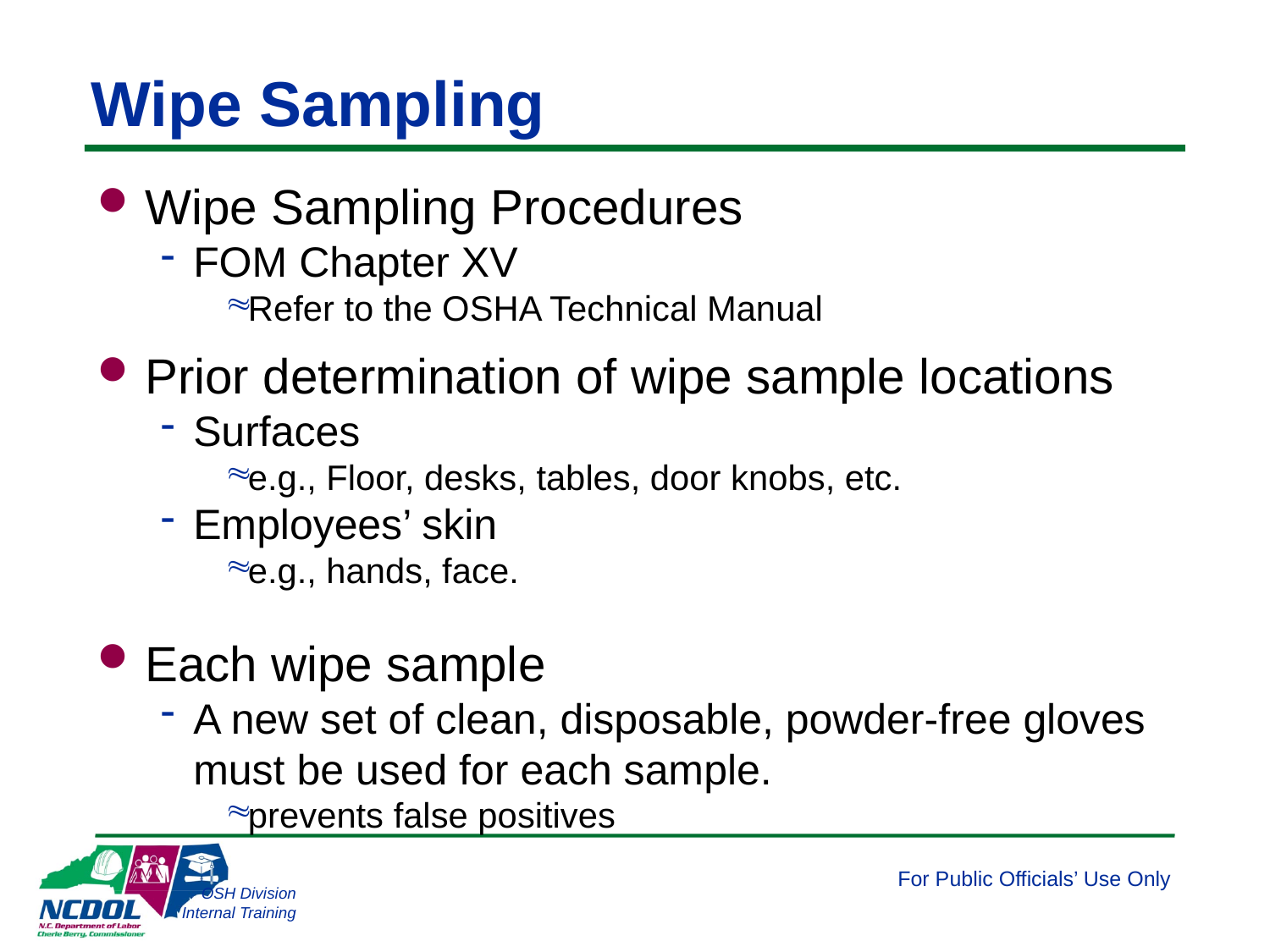

# Wipe Sampling

Wipe Sampling Procedures
FOM Chapter XV
Refer to the OSHA Technical Manual

Prior determination of wipe sample locations
Surfaces
e.g., Floor, desks, tables, door knobs, etc.
Employees’ skin
e.g., hands, face.

Each wipe sample
A new set of clean, disposable, powder-free gloves must be used for each sample.
prevents false positives